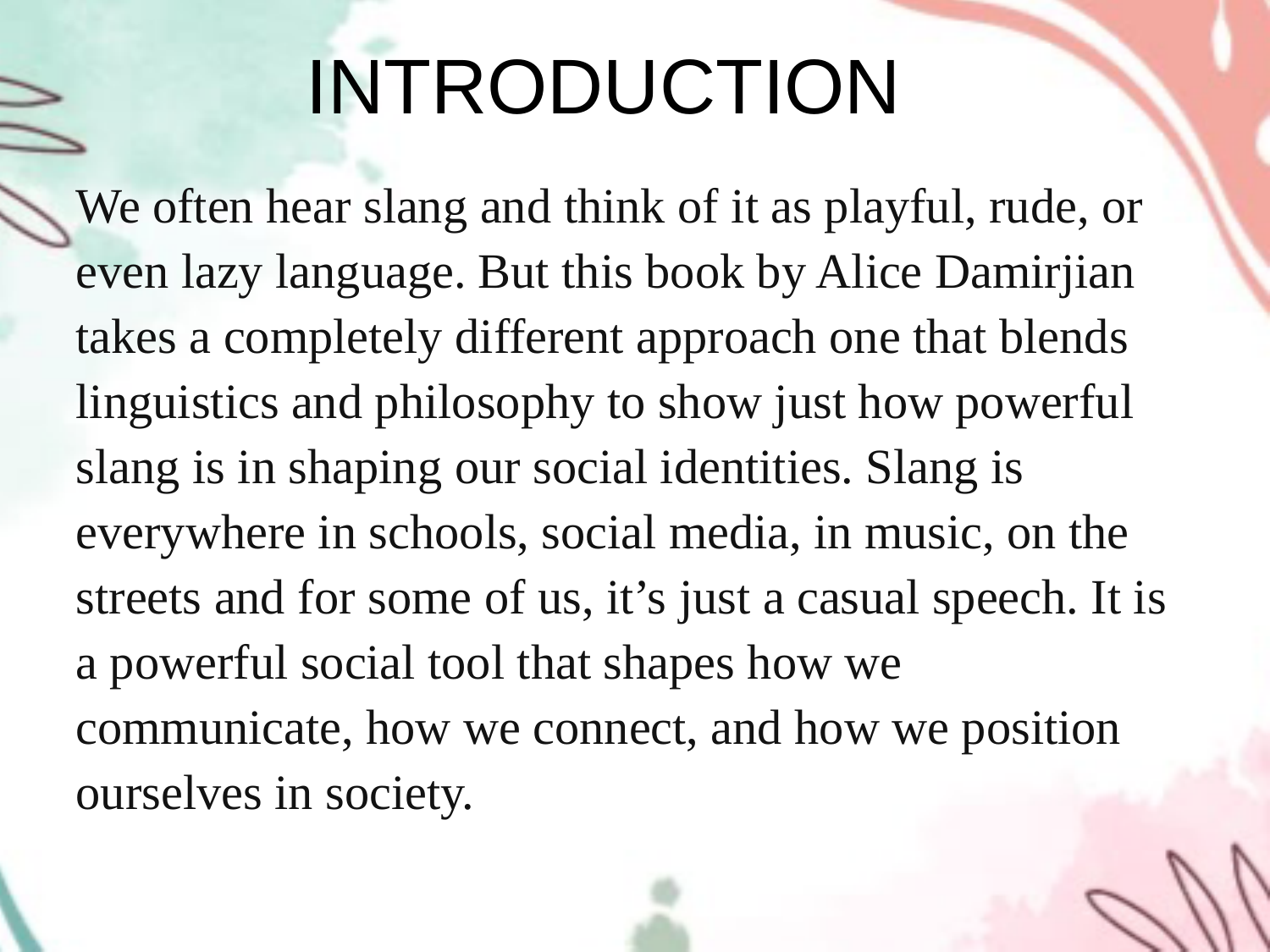

# INTRODUCTION
We often hear slang and think of it as playful, rude, or even lazy language. But this book by Alice Damirjian takes a completely different approach one that blends linguistics and philosophy to show just how powerful slang is in shaping our social identities. Slang is everywhere in schools, social media, in music, on the streets and for some of us, it’s just a casual speech. It is a powerful social tool that shapes how we communicate, how we connect, and how we position ourselves in society.